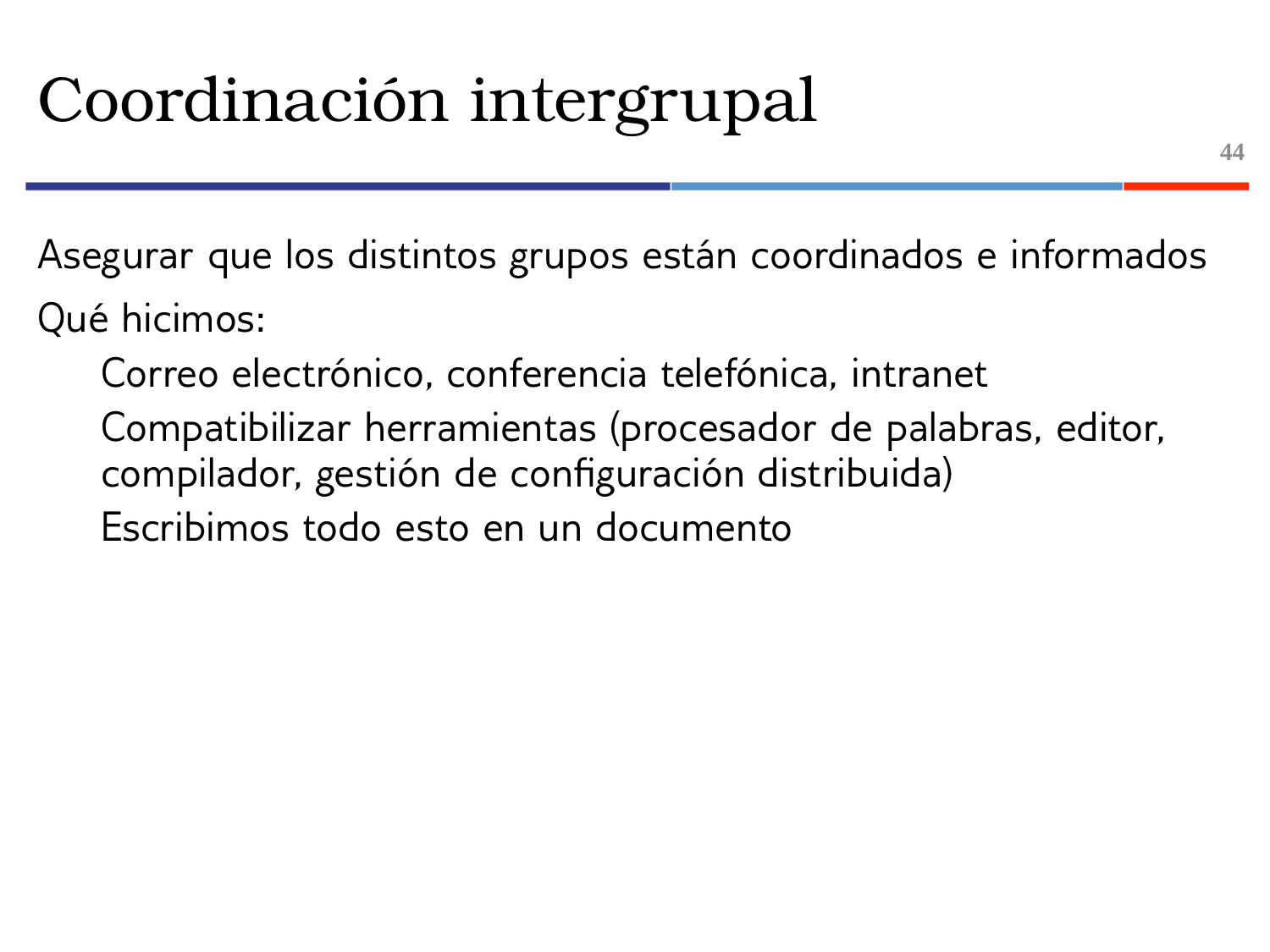

# Coordinación intergrupal
44
Asegurar que los distintos grupos están coordinados e informados
Qué hicimos:
Correo electrónico, conferencia telefónica, intranet
Compatibilizar herramientas (procesador de palabras, editor, compilador, gestión de configuración distribuida)
Escribimos todo esto en un documento